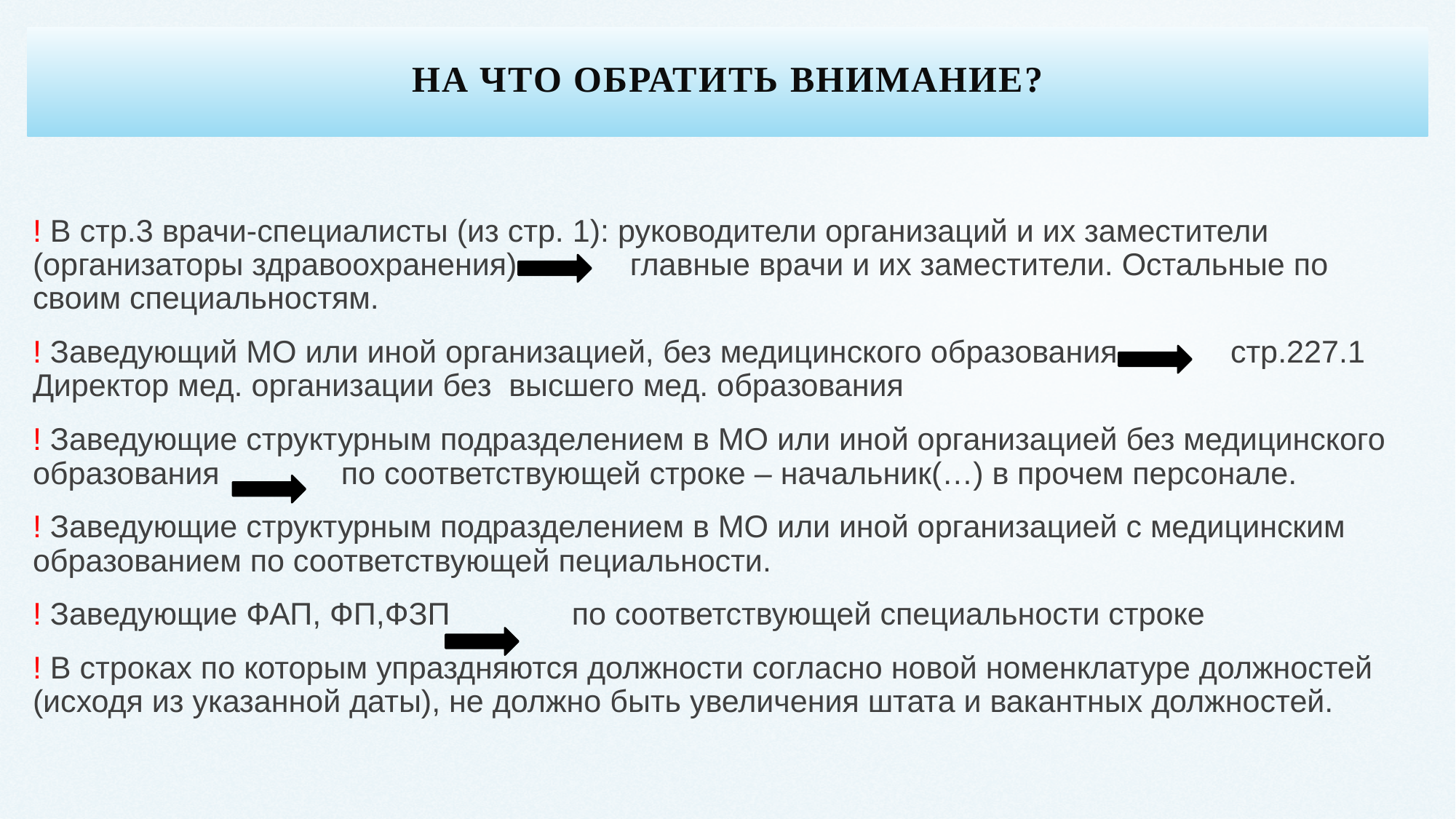

# На что обратить внимание?
! В стр.3 врачи-специалисты (из стр. 1): руководители организаций и их заместители (организаторы здравоохранения)             главные врачи и их заместители. Остальные по своим специальностям.
! Заведующий МО или иной организацией, без медицинского образования             стр.227.1 Директор мед. организации без  высшего мед. образования
! Заведующие структурным подразделением в МО или иной организацией без медицинского образования              по соответствующей строке – начальник(…) в прочем персонале.
! Заведующие структурным подразделением в МО или иной организацией с медицинским образованием по соответствующей пециальности.
! Заведующие ФАП, ФП,ФЗП              по соответствующей специальности строке
! В строках по которым упраздняются должности согласно новой номенклатуре должностей (исходя из указанной даты), не должно быть увеличения штата и вакантных должностей.